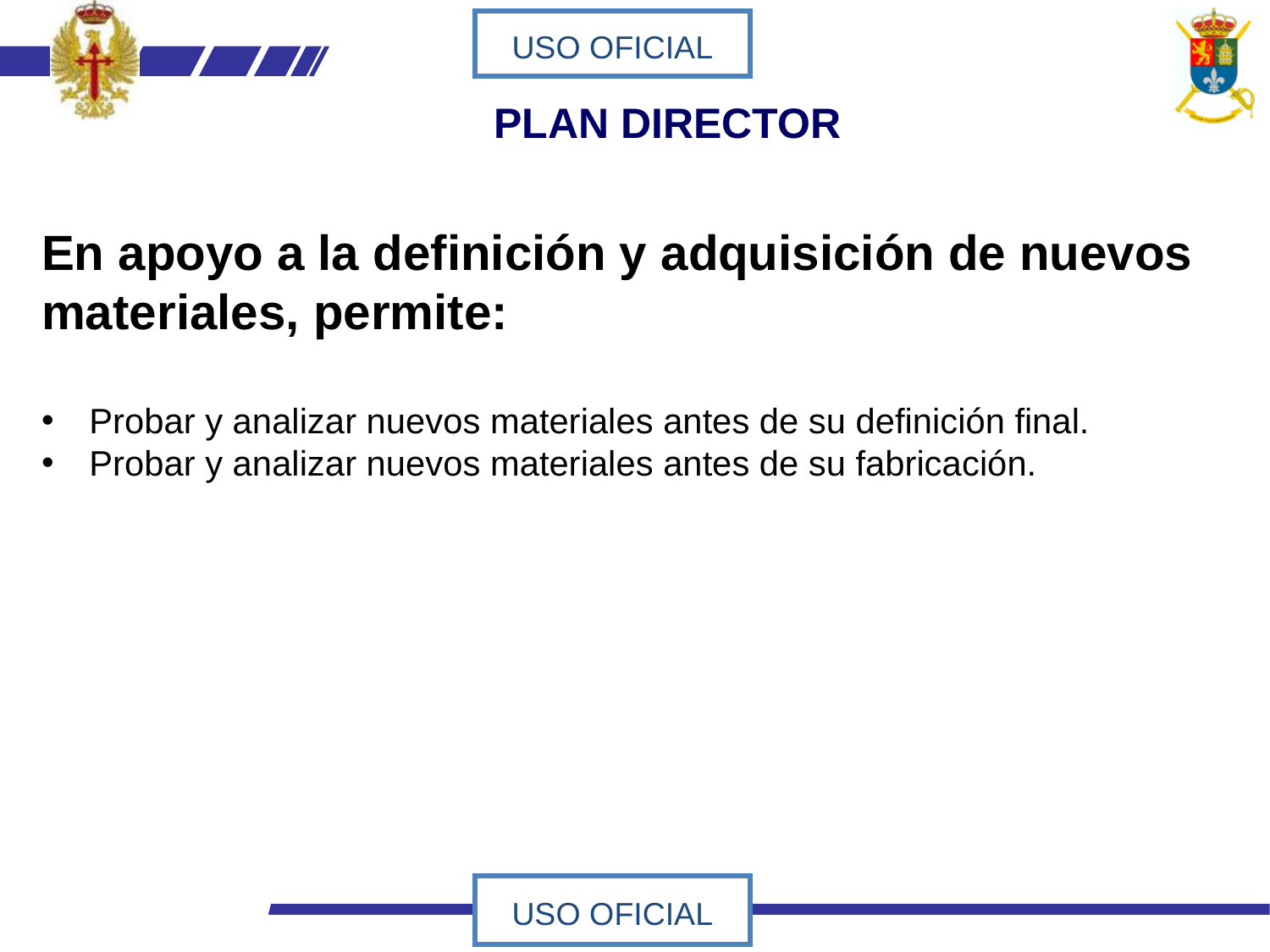

PLAN DIRECTOR
En apoyo a la definición y adquisición de nuevos materiales, permite:

Probar y analizar nuevos materiales antes de su definición final.
Probar y analizar nuevos materiales antes de su fabricación.